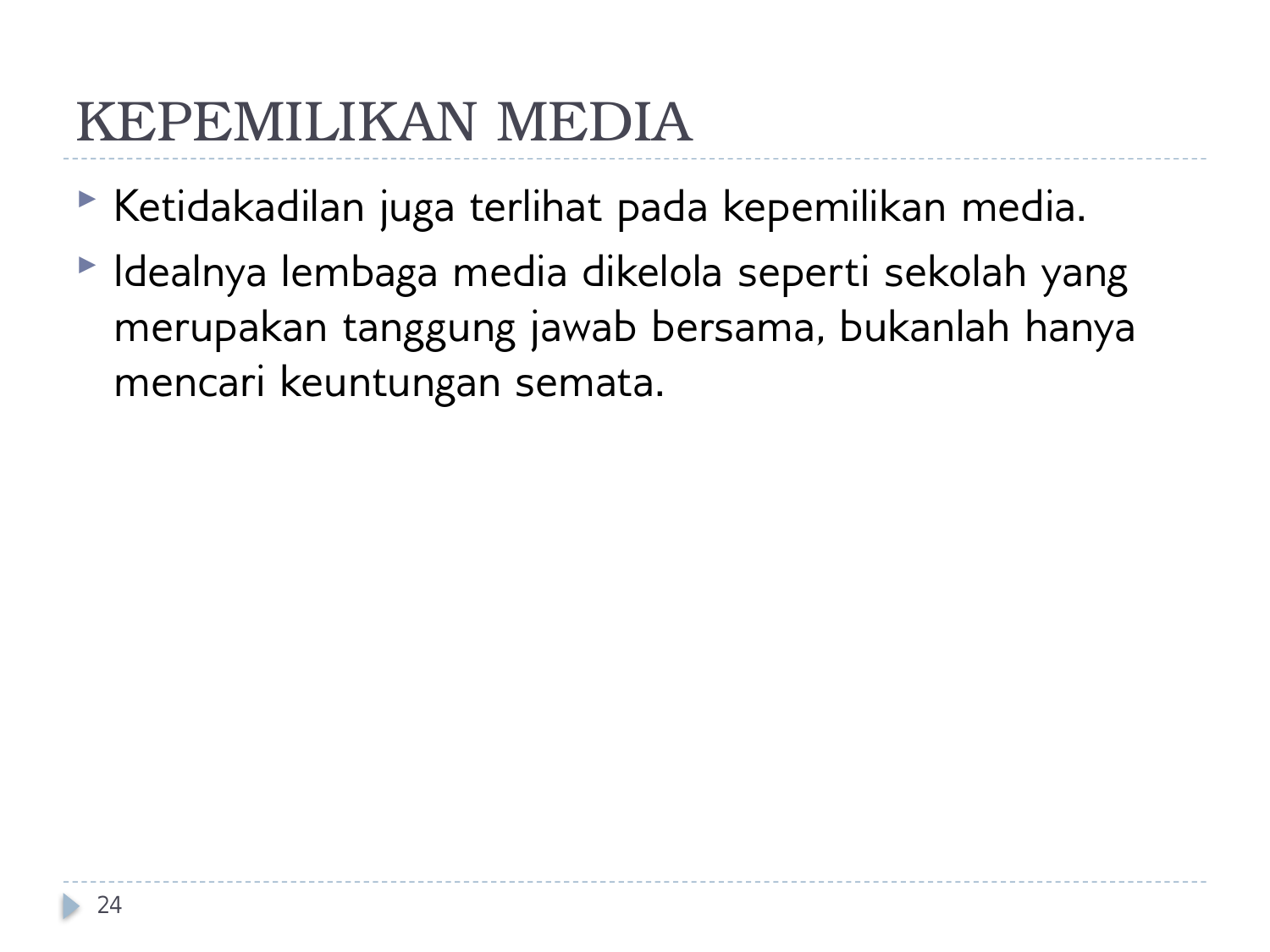

# KEPEMILIKAN MEDIA
Ketidakadilan juga terlihat pada kepemilikan media.
Idealnya lembaga media dikelola seperti sekolah yang merupakan tanggung jawab bersama, bukanlah hanya mencari keuntungan semata.

24